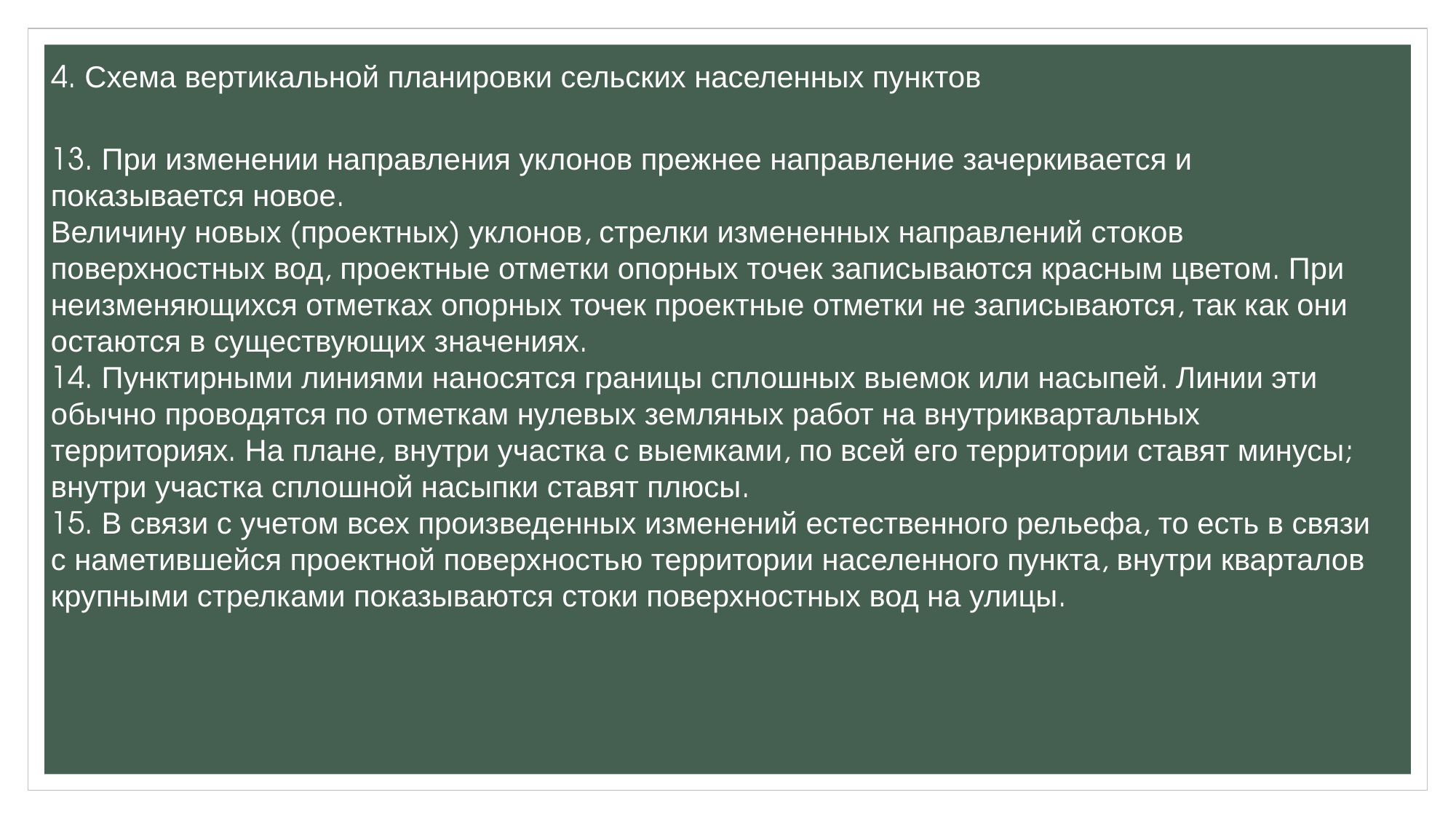

# 4. Схема вертикальной планировки сельских населенных пунктов
13. При изменении направления уклонов прежнее направление зачеркивается и показывается новое.
Величину новых (проектных) уклонов, стрелки измененных направлений стоков поверхностных вод, проектные отметки опорных точек записываются красным цветом. При неизменяющихся отметках опорных точек проектные отметки не записываются, так как они остаются в существующих значениях.
14. Пунктирными линиями наносятся границы сплошных выемок или насыпей. Линии эти обычно проводятся по отметкам нулевых земляных работ на внутриквартальных территориях. На плане, внутри участка с выемками, по всей его территории ставят минусы; внутри участка сплошной насыпки ставят плюсы.
15. В связи с учетом всех произведенных изменений естественного рельефа, то есть в связи с наметившейся проектной поверхностью территории населенного пункта, внутри кварталов крупными стрелками показываются стоки поверхностных вод на улицы.